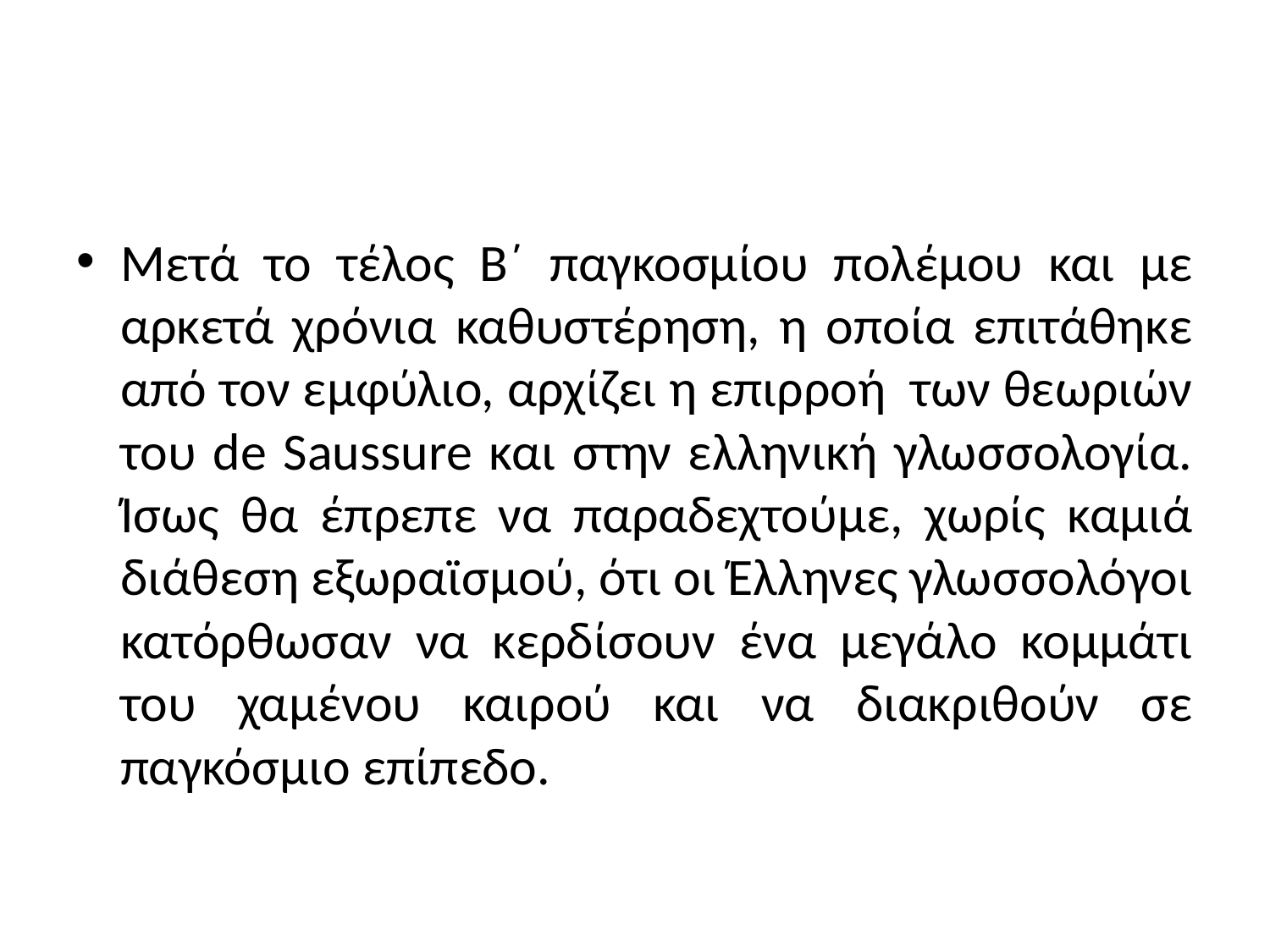

#
Μετά το τέλος Β΄ παγκοσμίου πολέμου και με αρκετά χρόνια καθυστέρηση, η οποία επιτάθηκε από τον εμφύλιο, αρχίζει η επιρροή  των θεωριών του de Saussure και στην ελληνική γλωσσολογία. Ίσως θα έπρεπε να παραδεχτούμε, χωρίς καμιά διάθεση εξωραϊσμού, ότι οι Έλληνες γλωσσολόγοι κατόρθωσαν να κερδίσουν ένα μεγάλο κομμάτι του χαμένου καιρού και να διακριθούν σε παγκόσμιο επίπεδο.